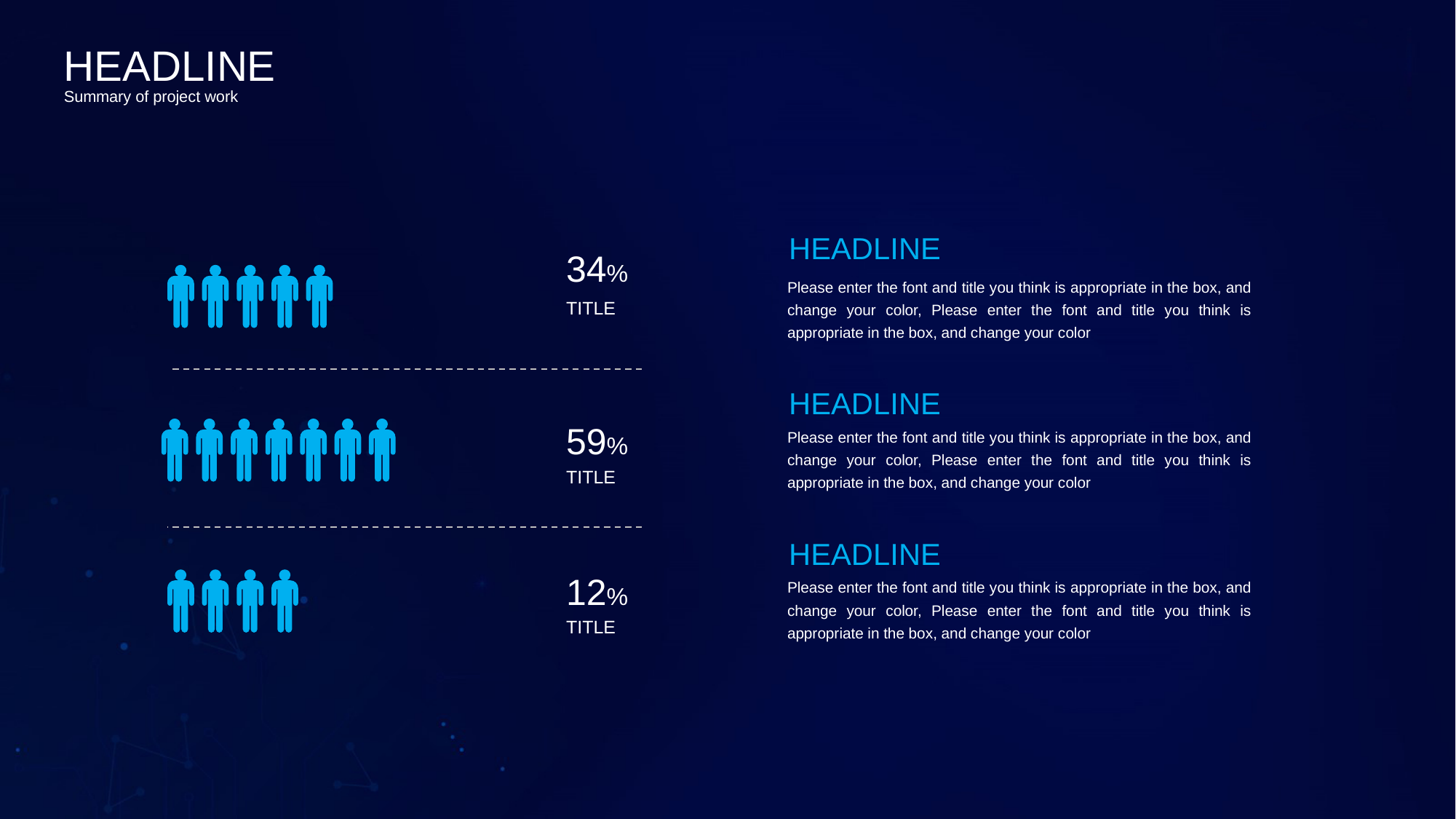

HEADLINE
Summary of project work
HEADLINE
34%

Please enter the font and title you think is appropriate in the box, and change your color, Please enter the font and title you think is appropriate in the box, and change your color
TITLE
HEADLINE
59%
Please enter the font and title you think is appropriate in the box, and change your color, Please enter the font and title you think is appropriate in the box, and change your color

TITLE
HEADLINE
12%
Please enter the font and title you think is appropriate in the box, and change your color, Please enter the font and title you think is appropriate in the box, and change your color

TITLE